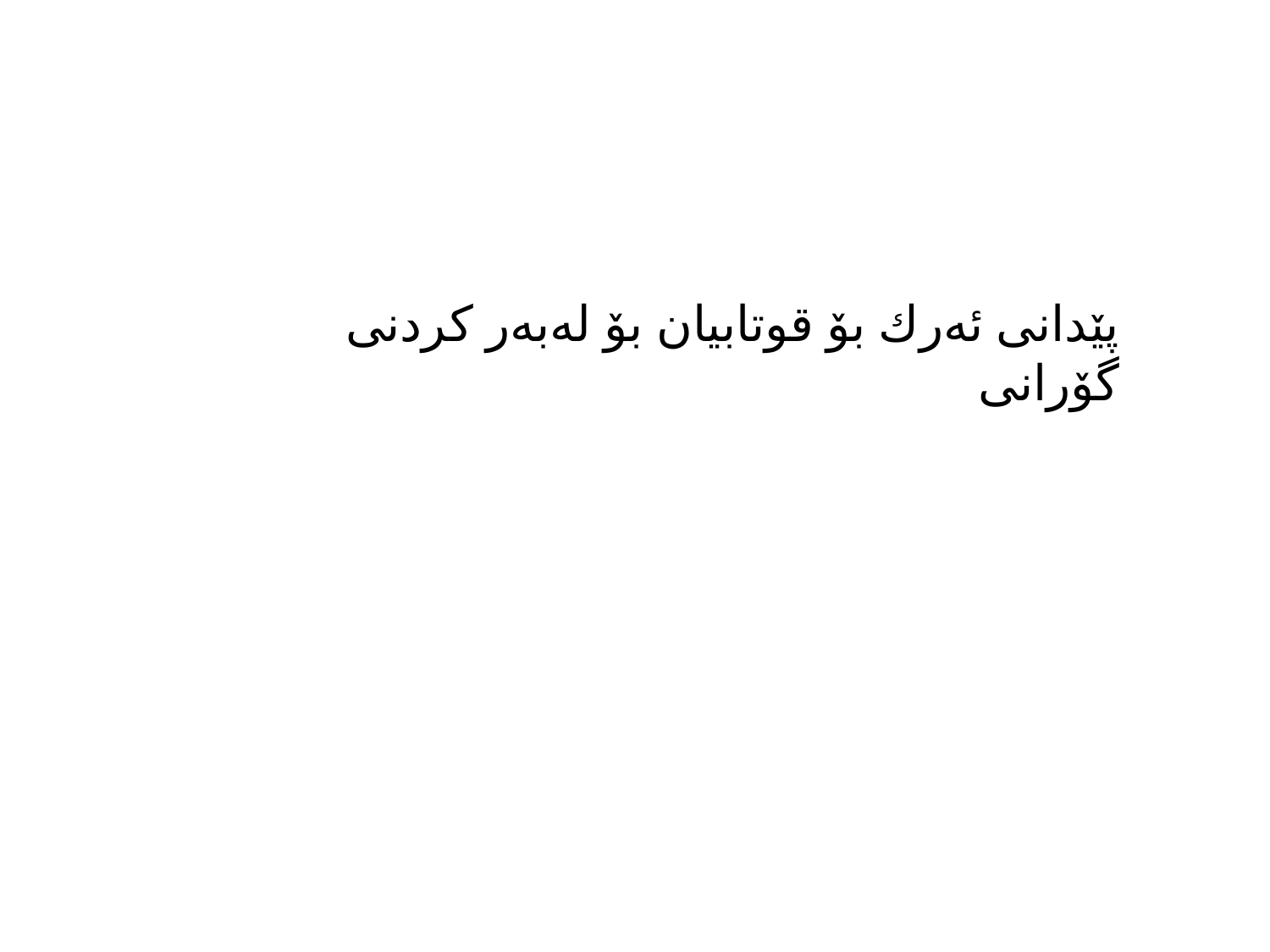

پێدانی ئه‌رك بۆ قوتابیان بۆ له‌به‌ر كردنی گۆرانی